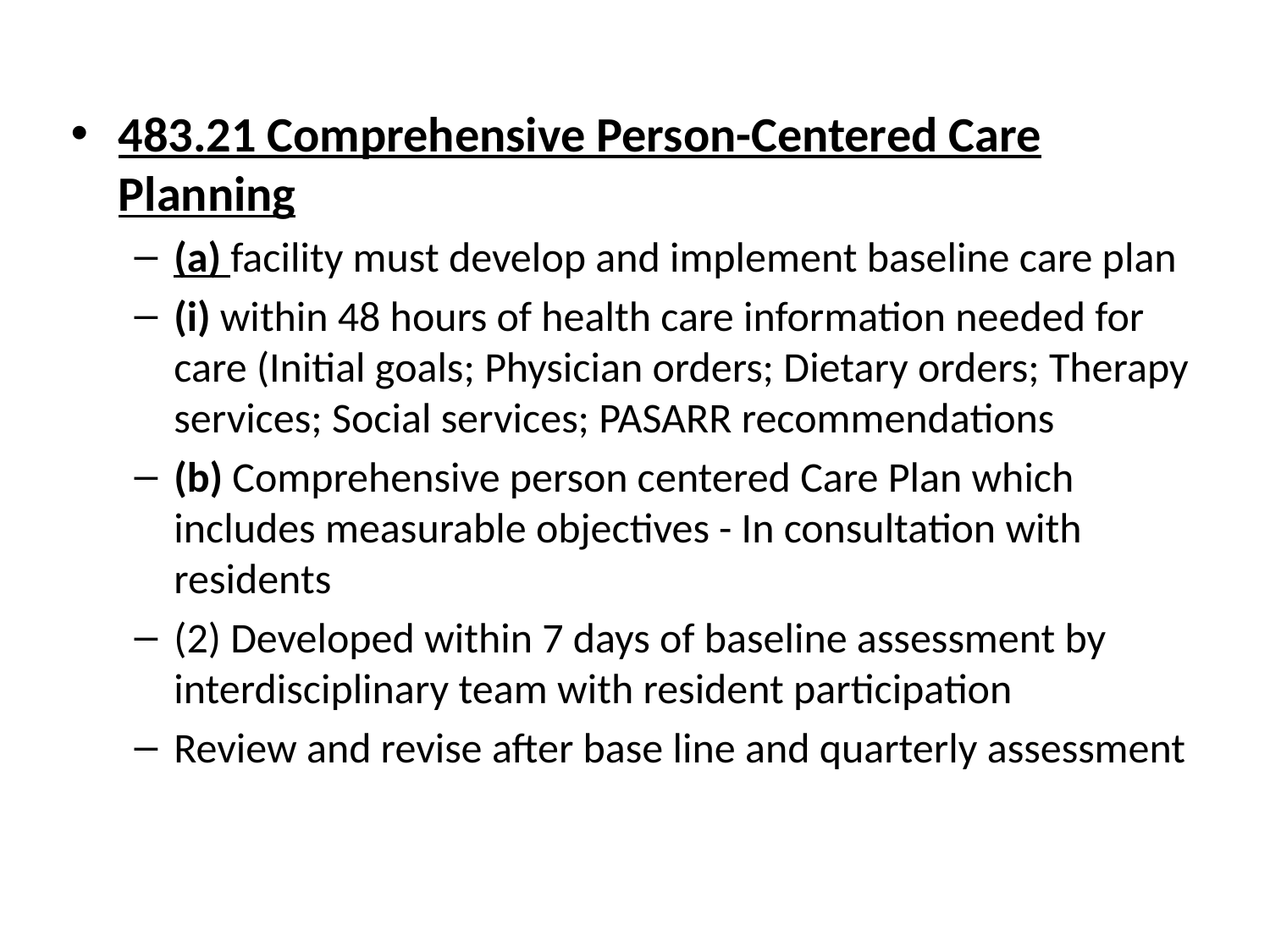

483.21 Comprehensive Person-Centered Care Planning
(a) facility must develop and implement baseline care plan
(i) within 48 hours of health care information needed for care (Initial goals; Physician orders; Dietary orders; Therapy services; Social services; PASARR recommendations
(b) Comprehensive person centered Care Plan which includes measurable objectives - In consultation with residents
(2) Developed within 7 days of baseline assessment by interdisciplinary team with resident participation
Review and revise after base line and quarterly assessment